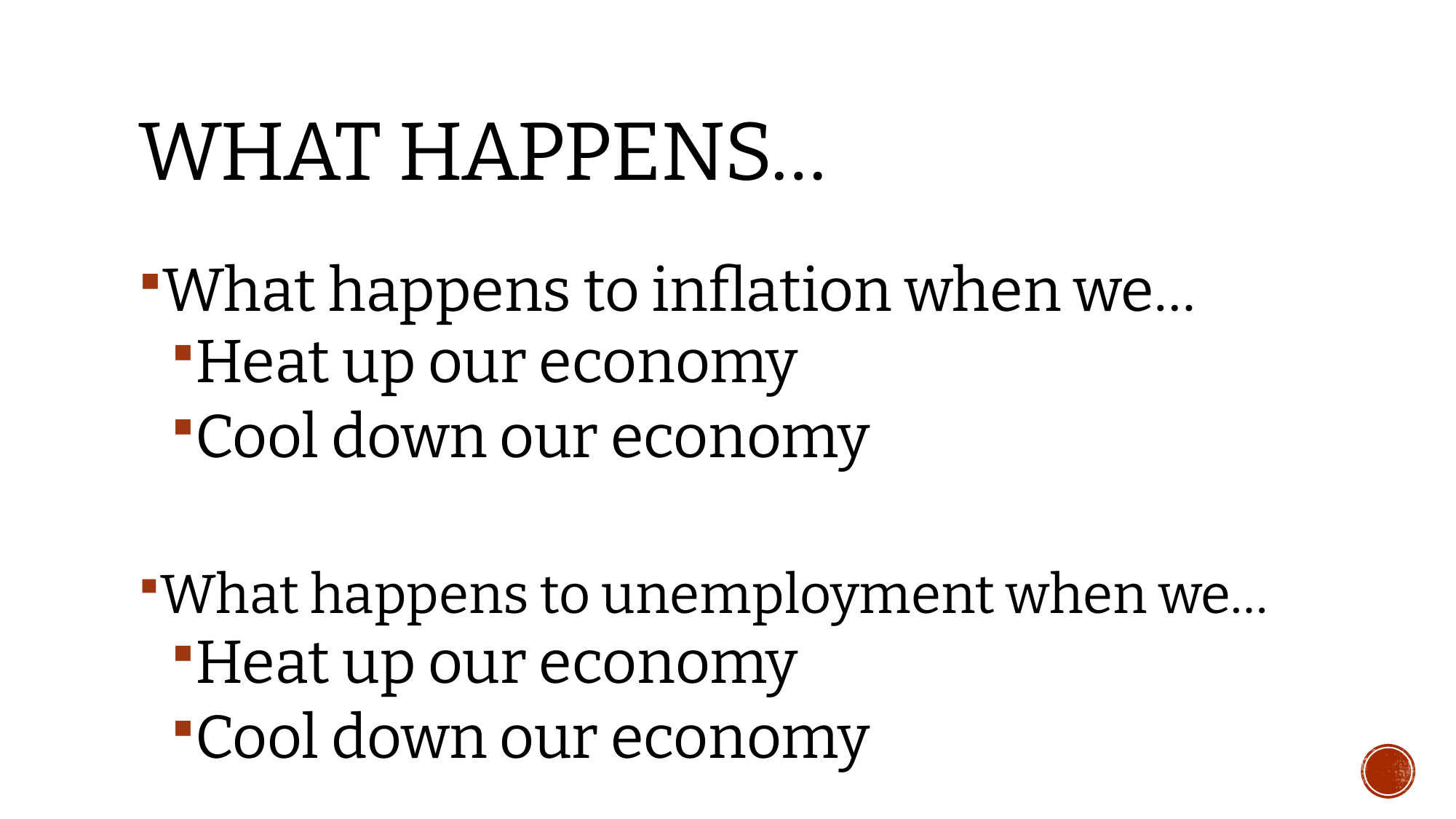

# What happens…
What happens to inflation when we…
Heat up our economy
Cool down our economy

What happens to unemployment when we…
Heat up our economy
Cool down our economy